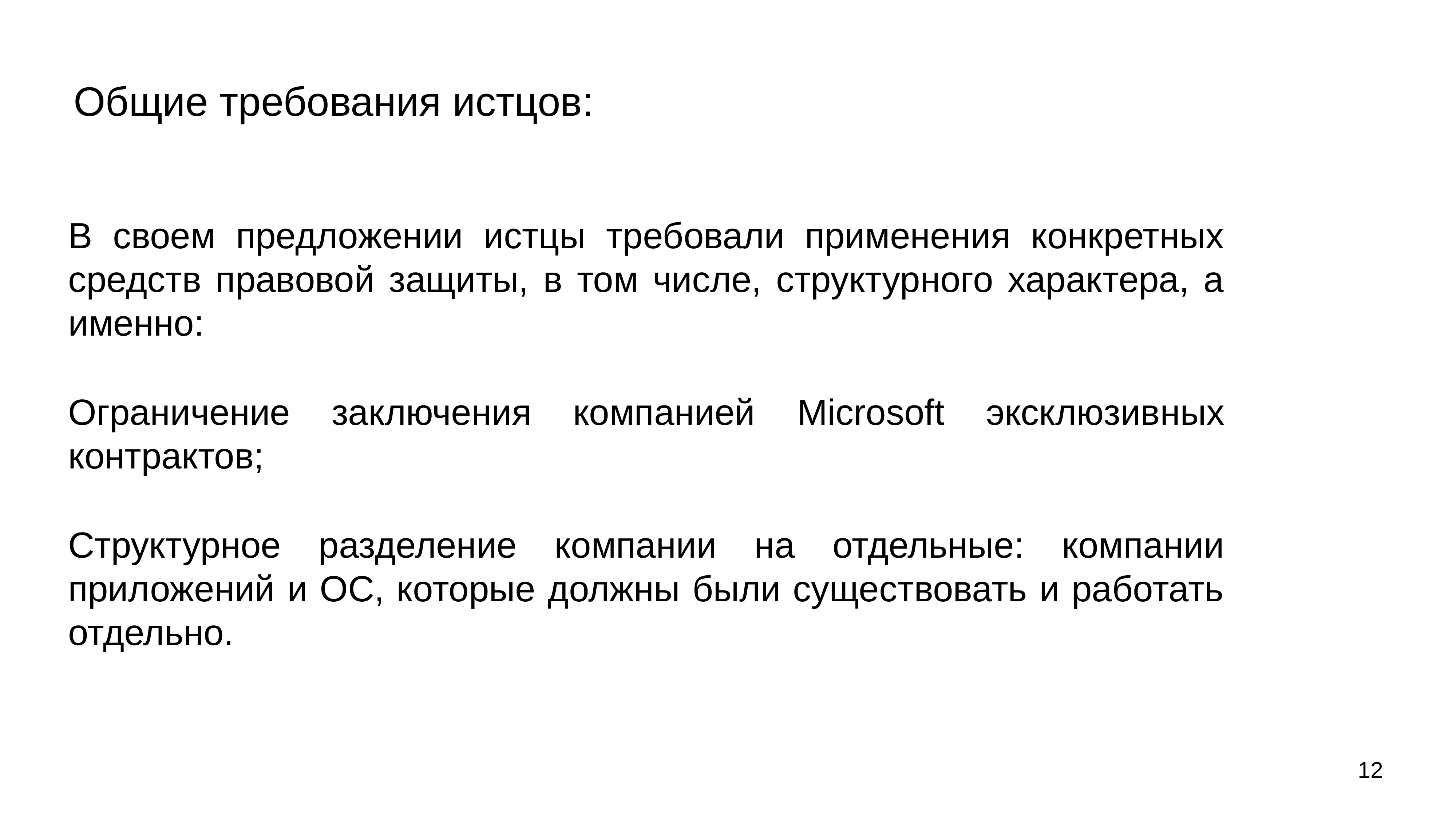

# Общие требования истцов:

В своем предложении истцы требовали применения конкретных средств правовой защиты, в том числе, структурного характера, а именно:
Ограничение заключения компанией Microsoft эксклюзивных контрактов;
Структурное разделение компании на отдельные: компании приложений и ОС, которые должны были существовать и работать отдельно.

12